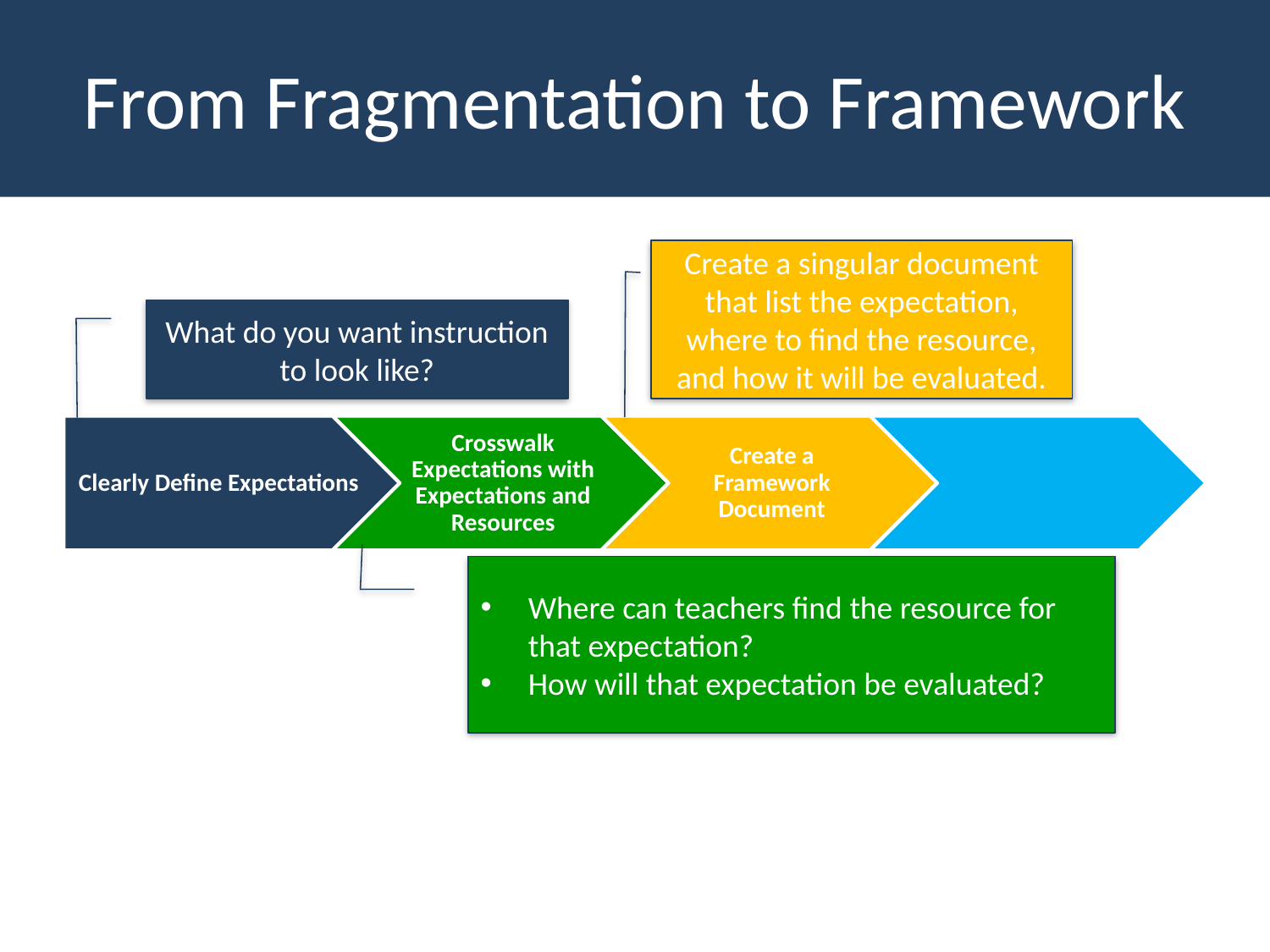

# From Fragmentation to Framework
Clearly Define Expectations
Crosswalk Expectations with Expectations and Resources
Create a Framework Document

Create a singular document that list the expectation, where to find the resource, and how it will be evaluated.
What do you want instruction to look like?
Where can teachers find the resource for that expectation?
How will that expectation be evaluated?